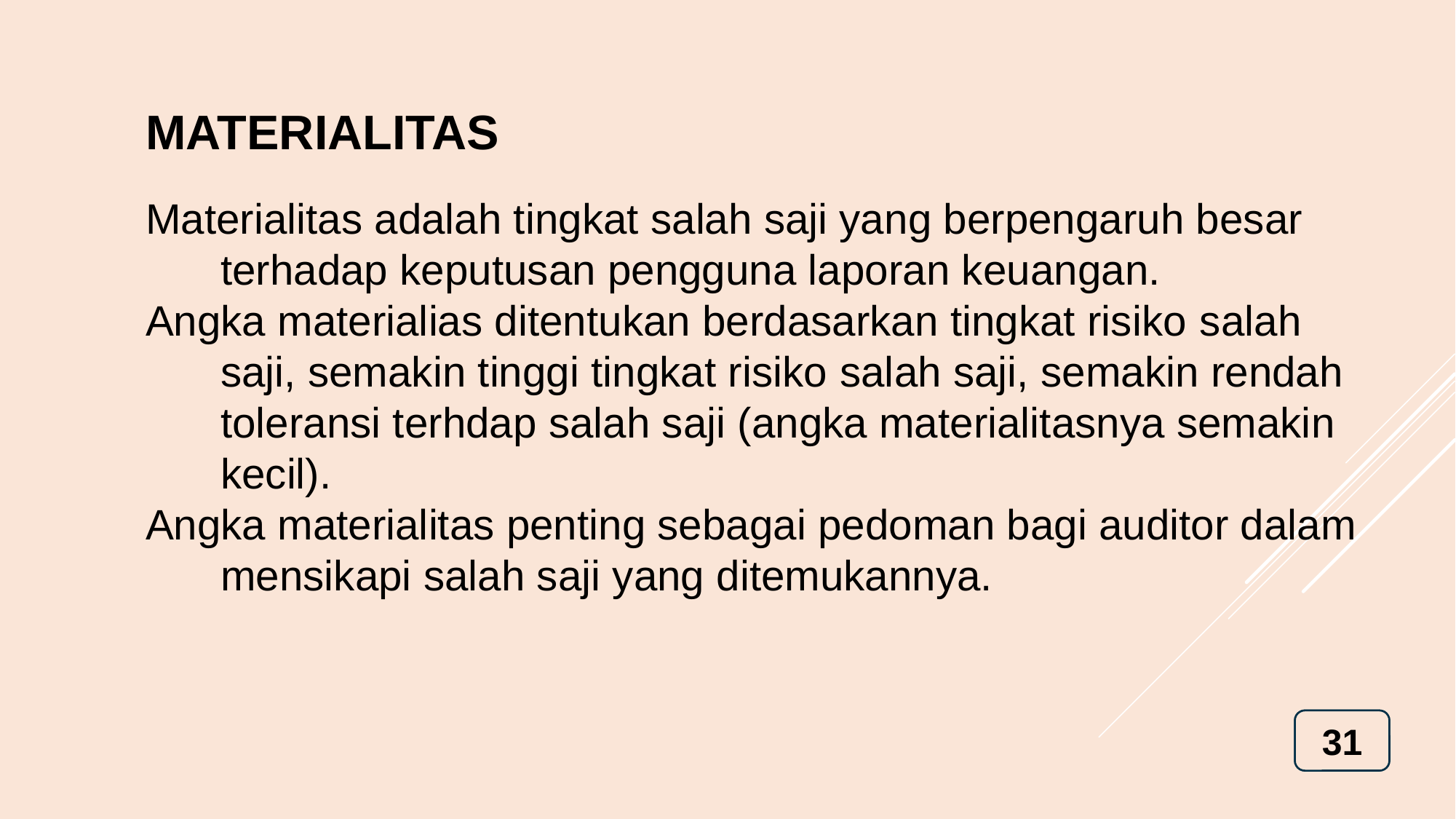

# MATERIALITAS
Materialitas adalah tingkat salah saji yang berpengaruh besar terhadap keputusan pengguna laporan keuangan.
Angka materialias ditentukan berdasarkan tingkat risiko salah saji, semakin tinggi tingkat risiko salah saji, semakin rendah toleransi terhdap salah saji (angka materialitasnya semakin kecil).
Angka materialitas penting sebagai pedoman bagi auditor dalam mensikapi salah saji yang ditemukannya.